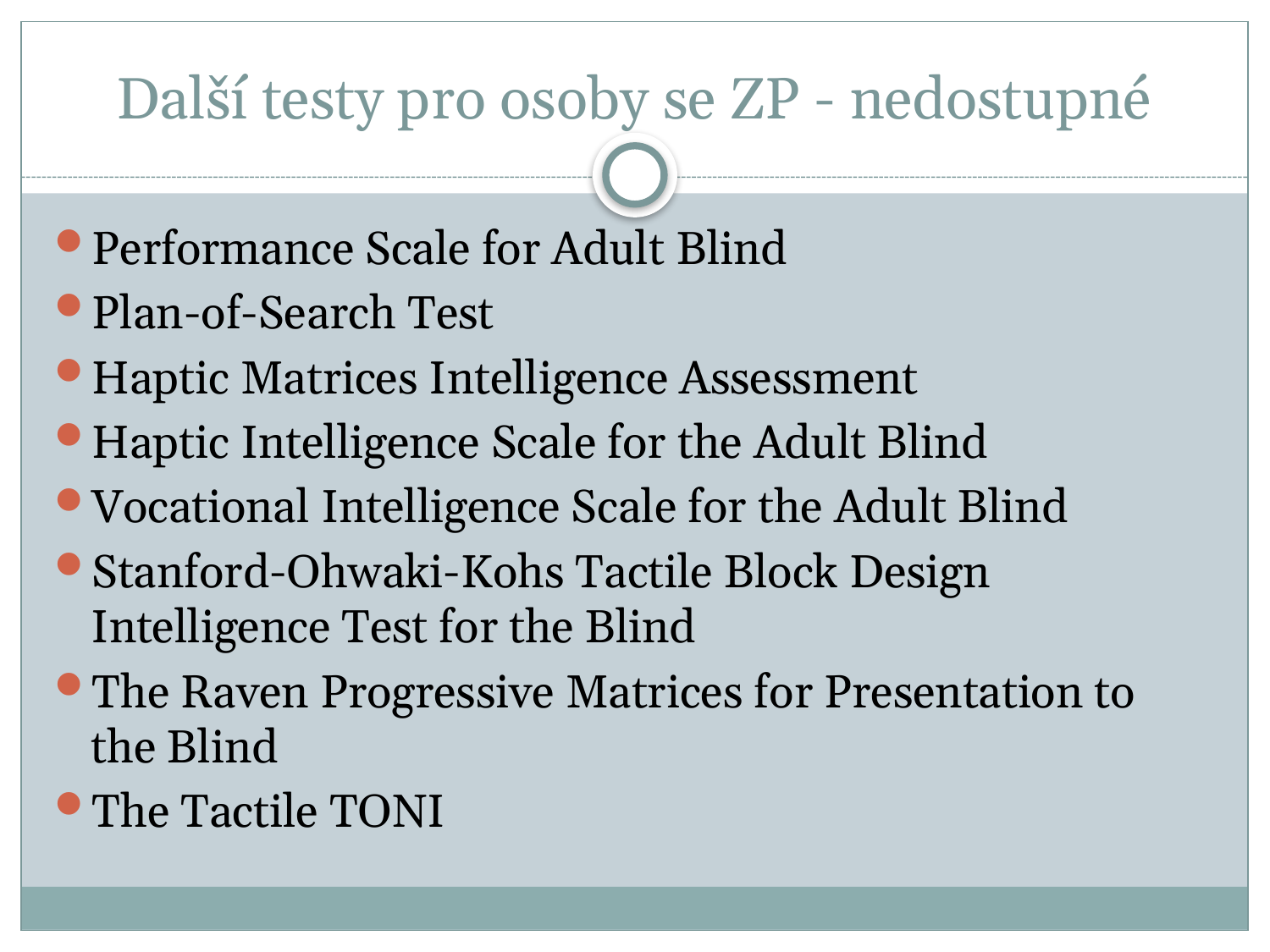

# Další testy pro osoby se ZP - nedostupné
Performance Scale for Adult Blind
Plan-of-Search Test
Haptic Matrices Intelligence Assessment
Haptic Intelligence Scale for the Adult Blind
Vocational Intelligence Scale for the Adult Blind
Stanford-Ohwaki-Kohs Tactile Block Design Intelligence Test for the Blind
The Raven Progressive Matrices for Presentation to the Blind
The Tactile TONI